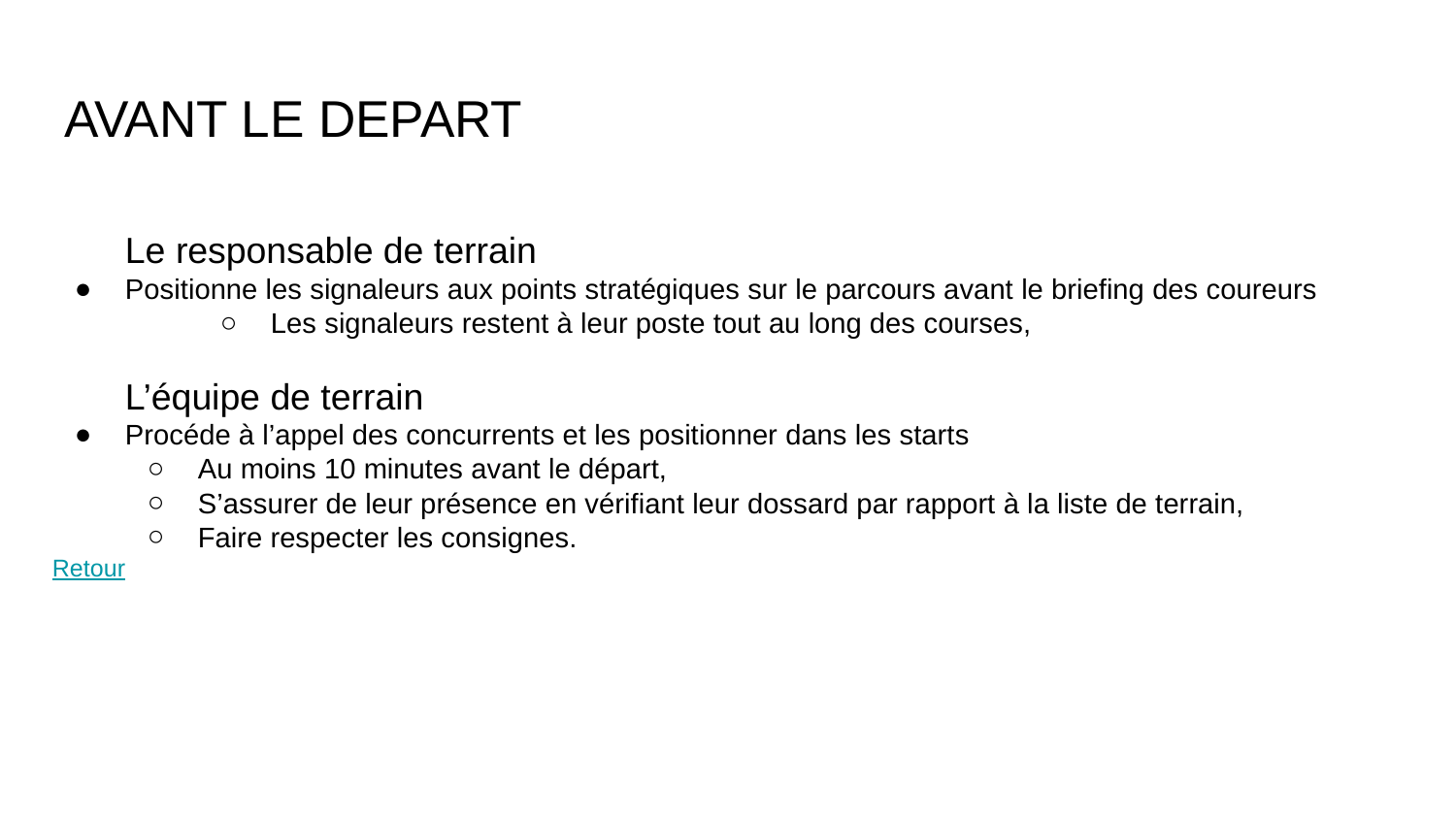

# AVANT LE DEPART

Le responsable de terrain
Positionne les signaleurs aux points stratégiques sur le parcours avant le briefing des coureurs
Les signaleurs restent à leur poste tout au long des courses,

L’équipe de terrain
Procéde à l’appel des concurrents et les positionner dans les starts
Au moins 10 minutes avant le départ,
S’assurer de leur présence en vérifiant leur dossard par rapport à la liste de terrain,
Faire respecter les consignes.
Retour